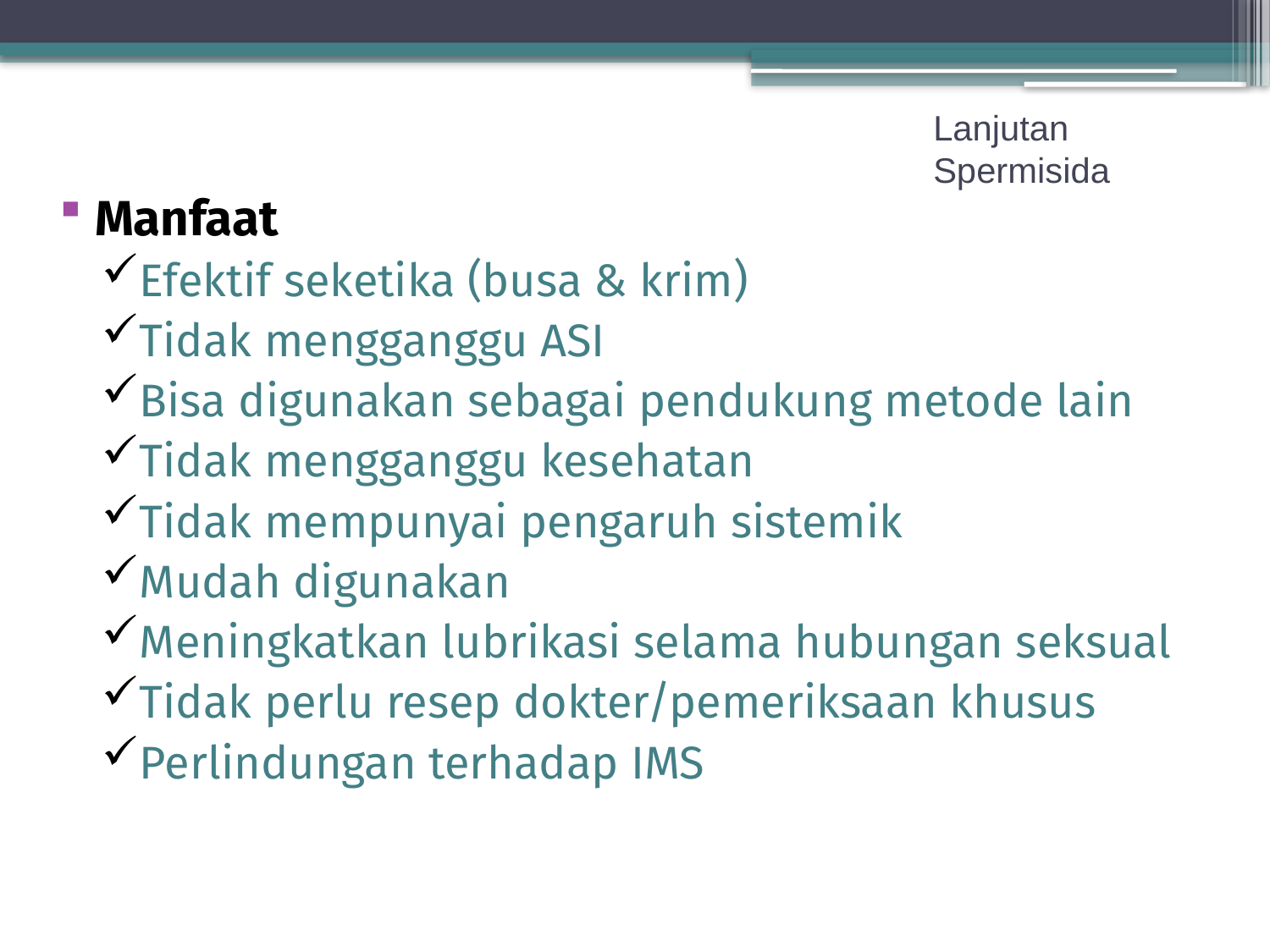

# Lanjutan Spermisida
Manfaat
Efektif seketika (busa & krim)
Tidak mengganggu ASI
Bisa digunakan sebagai pendukung metode lain
Tidak mengganggu kesehatan
Tidak mempunyai pengaruh sistemik
Mudah digunakan
Meningkatkan lubrikasi selama hubungan seksual
Tidak perlu resep dokter/pemeriksaan khusus
Perlindungan terhadap IMS